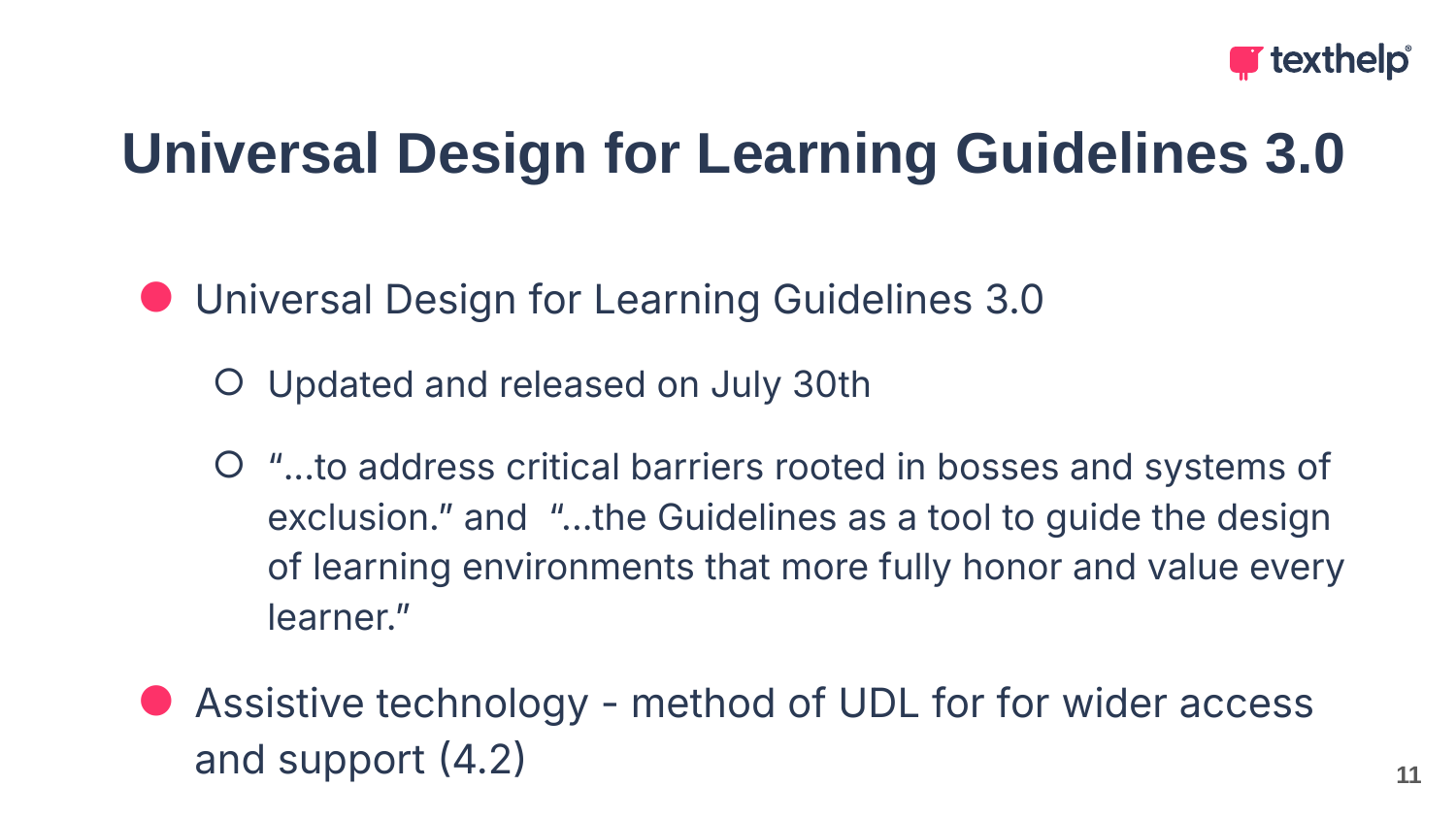

Universal Design for Learning Guidelines 3.0
Universal Design for Learning Guidelines 3.0
Updated and released on July 30th
“...to address critical barriers rooted in bosses and systems of exclusion.” and  “...the Guidelines as a tool to guide the design of learning environments that more fully honor and value every learner.”
Assistive technology - method of UDL for for wider access and support (4.2)

11